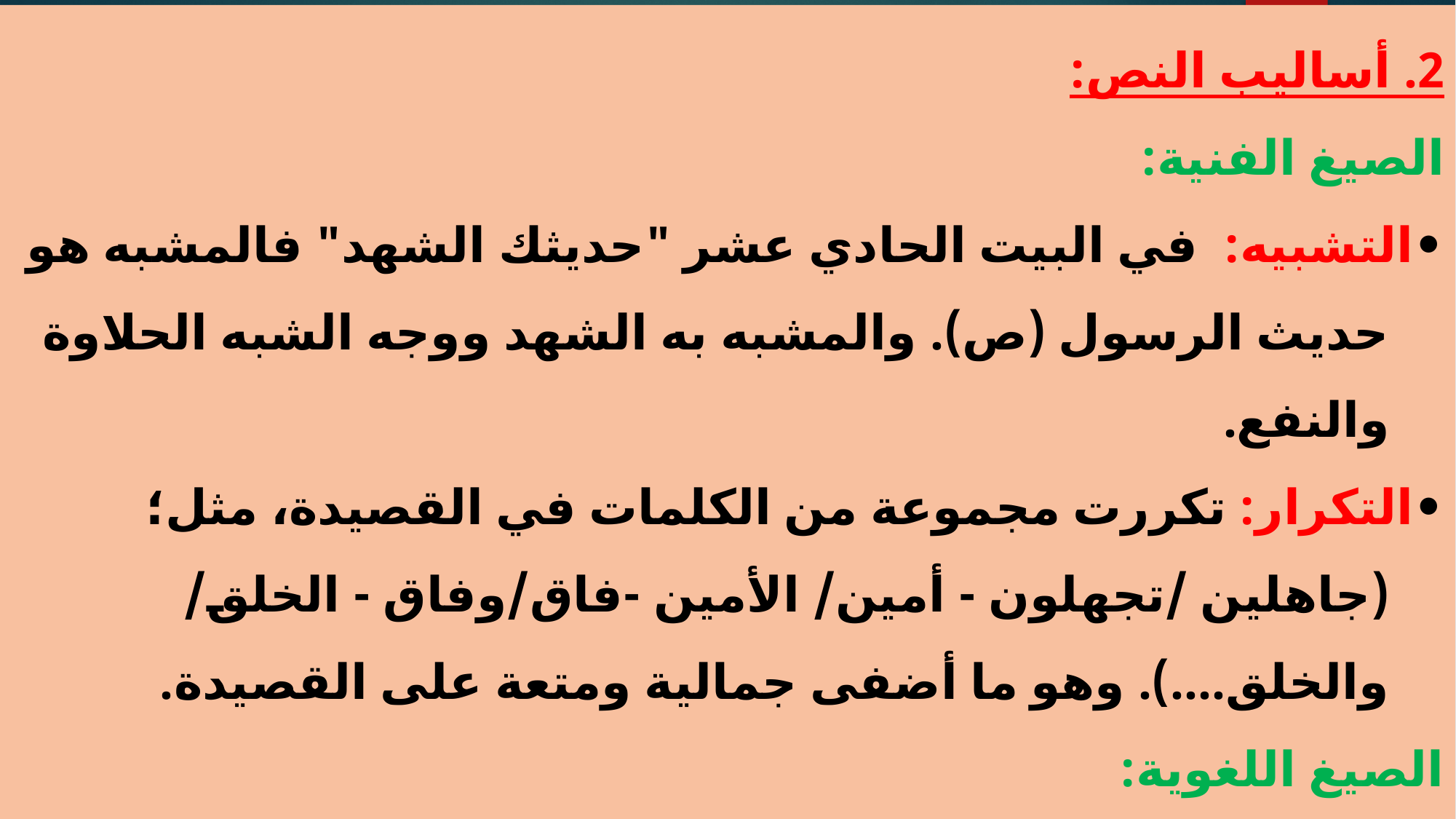

2. أساليب النص:
الصيغ الفنية:
•	التشبيه:  في البيت الحادي عشر "حديثك الشهد" فالمشبه هو حديث الرسول (ص). والمشبه به الشهد ووجه الشبه الحلاوة والنفع.
•	التكرار: تكررت مجموعة من الكلمات في القصيدة، مثل؛ (جاهلين /تجهلون - أمين/ الأمين -فاق/وفاق - الخلق/ والخلق....). وهو ما أضفى جمالية ومتعة على القصيدة.
الصيغ اللغوية:
•	النداء: (يا أفصح الناطقين، نودي: اقرأ..).
•	الاستفهام: نحو(فلا تسل عن قريش...؟/كيف نفرتها....؟/ هل تجهلون...؟).